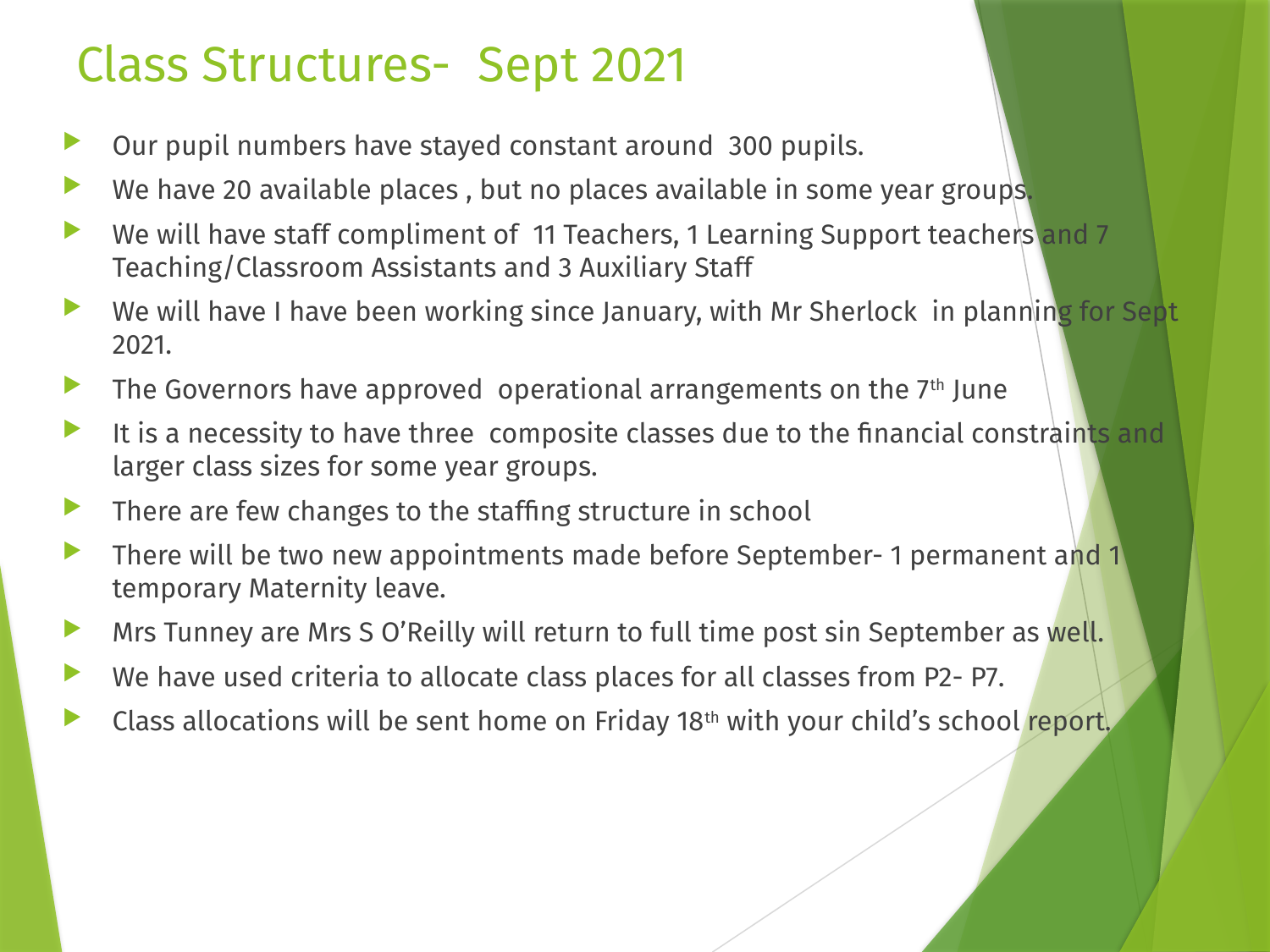

# Class Structures-  Sept 2021
Our pupil numbers have stayed constant around  300 pupils.
We have 20 available places , but no places available in some year groups.
We will have staff compliment of  11 Teachers, 1 Learning Support teachers and 7  Teaching/Classroom Assistants and 3 Auxiliary Staff
We will have I have been working since January, with Mr Sherlock  in planning for Sept 2021.
The Governors have approved  operational arrangements on the 7th June
It is a necessity to have three  composite classes due to the financial constraints and larger class sizes for some year groups.
There are few changes to the staffing structure in school
There will be two new appointments made before September- 1 permanent and 1 temporary Maternity leave.
Mrs Tunney are Mrs S O’Reilly will return to full time post sin September as well.
We have used criteria to allocate class places for all classes from P2- P7.
Class allocations will be sent home on Friday 18th with your child’s school report.